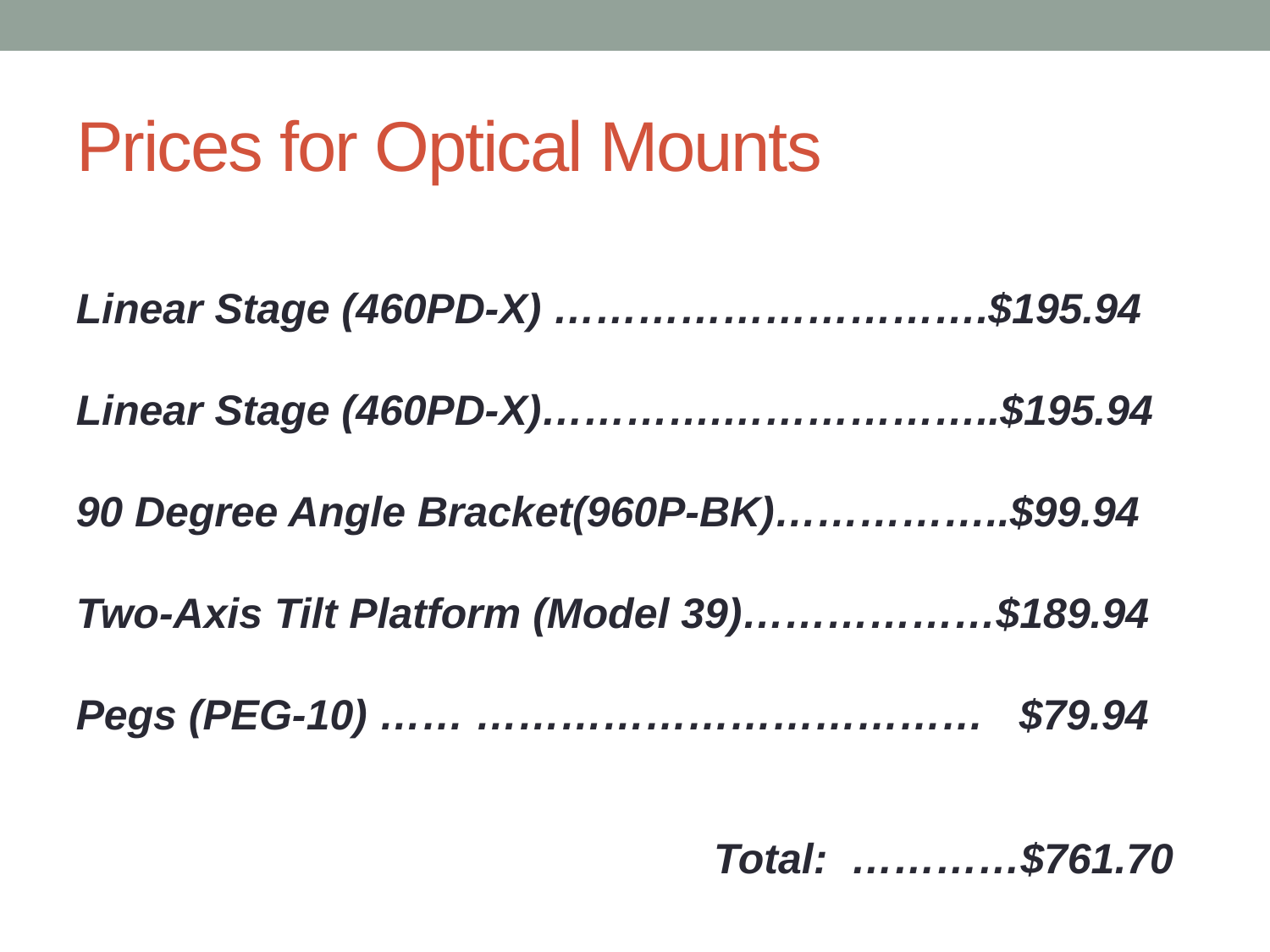

# Prices for Optical Mounts
Linear Stage (460PD-X) ………………………….$195.94

Linear Stage (460PD-X)………….………………..$195.94

90 Degree Angle Bracket(960P-BK)……………..$99.94

Two-Axis Tilt Platform (Model 39)………………$189.94

Pegs (PEG-10) …… ………………………………   $79.94
Total:  …………$761.70